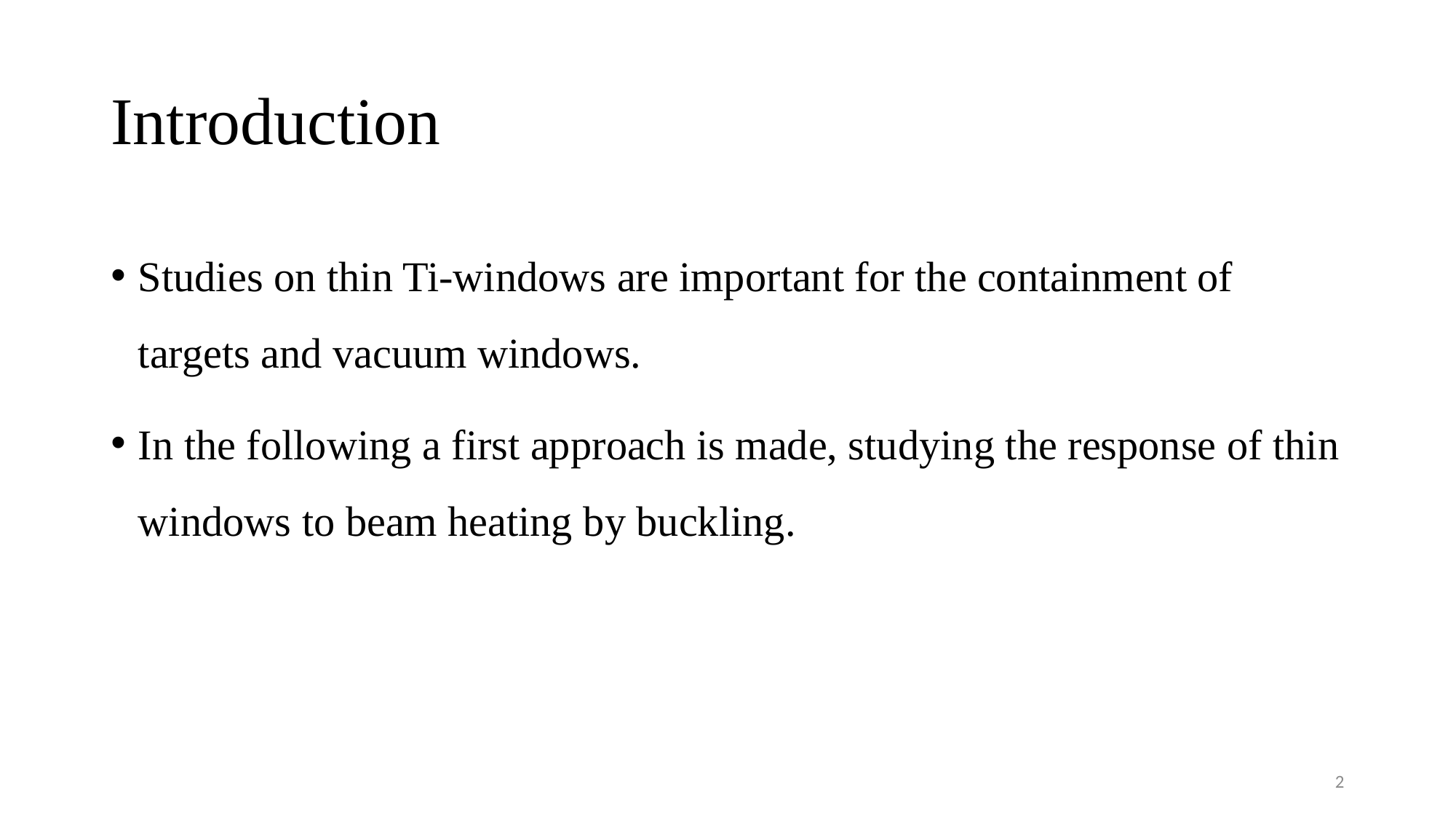

# Introduction
Studies on thin Ti-windows are important for the containment of targets and vacuum windows.
In the following a first approach is made, studying the response of thin windows to beam heating by buckling.
2